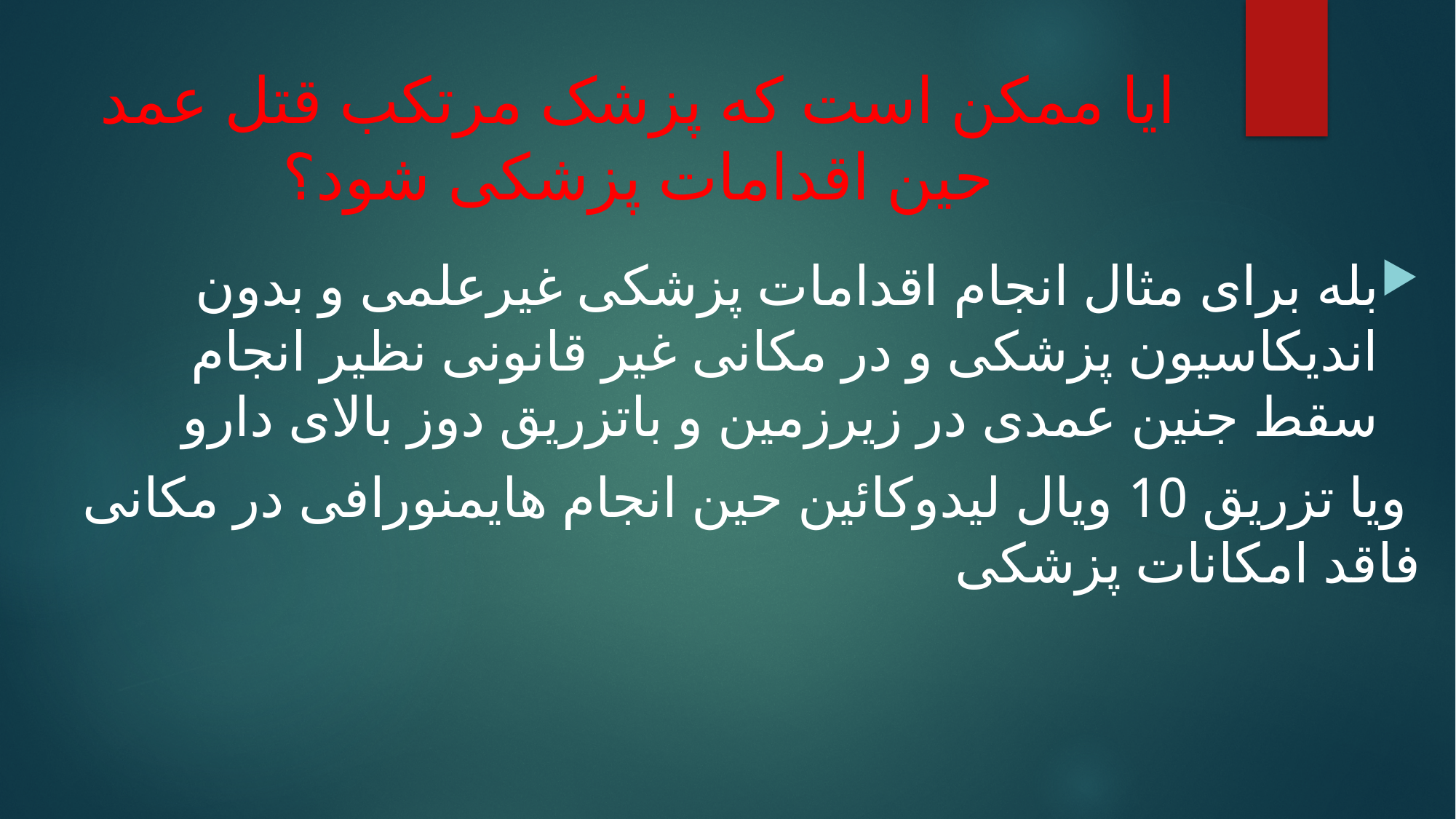

# ایا ممکن است که پزشک مرتکب قتل عمد حین اقدامات پزشکی شود؟
بله برای مثال انجام اقدامات پزشکی غیرعلمی و بدون اندیکاسیون پزشکی و در مکانی غیر قانونی نظیر انجام سقط جنین عمدی در زیرزمین و باتزریق دوز بالای دارو
 ویا تزریق 10 ویال لیدوکائین حین انجام هایمنورافی در مکانی فاقد امکانات پزشکی